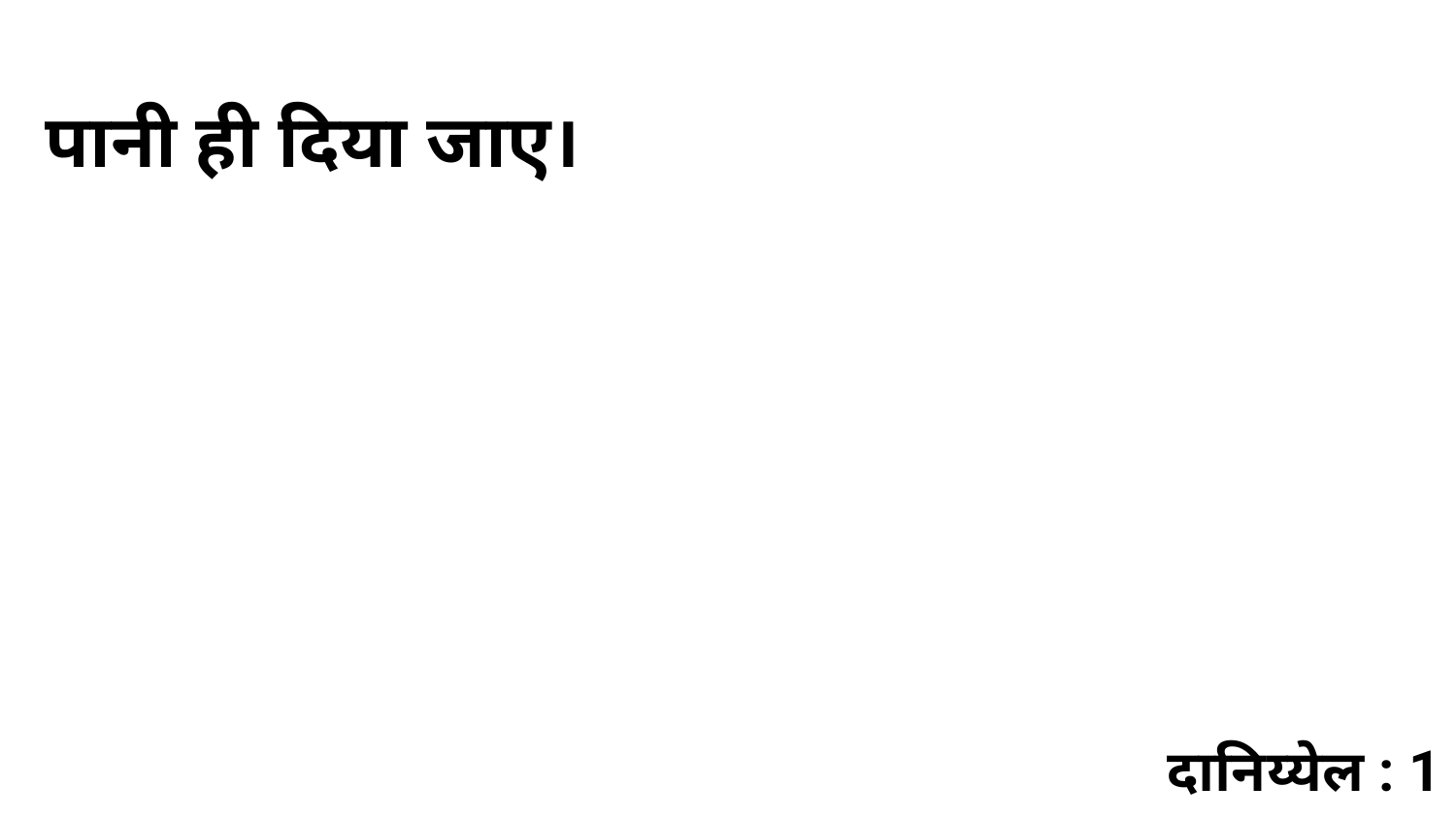

पानी ही दिया जाए।
दानिय्येल : 1